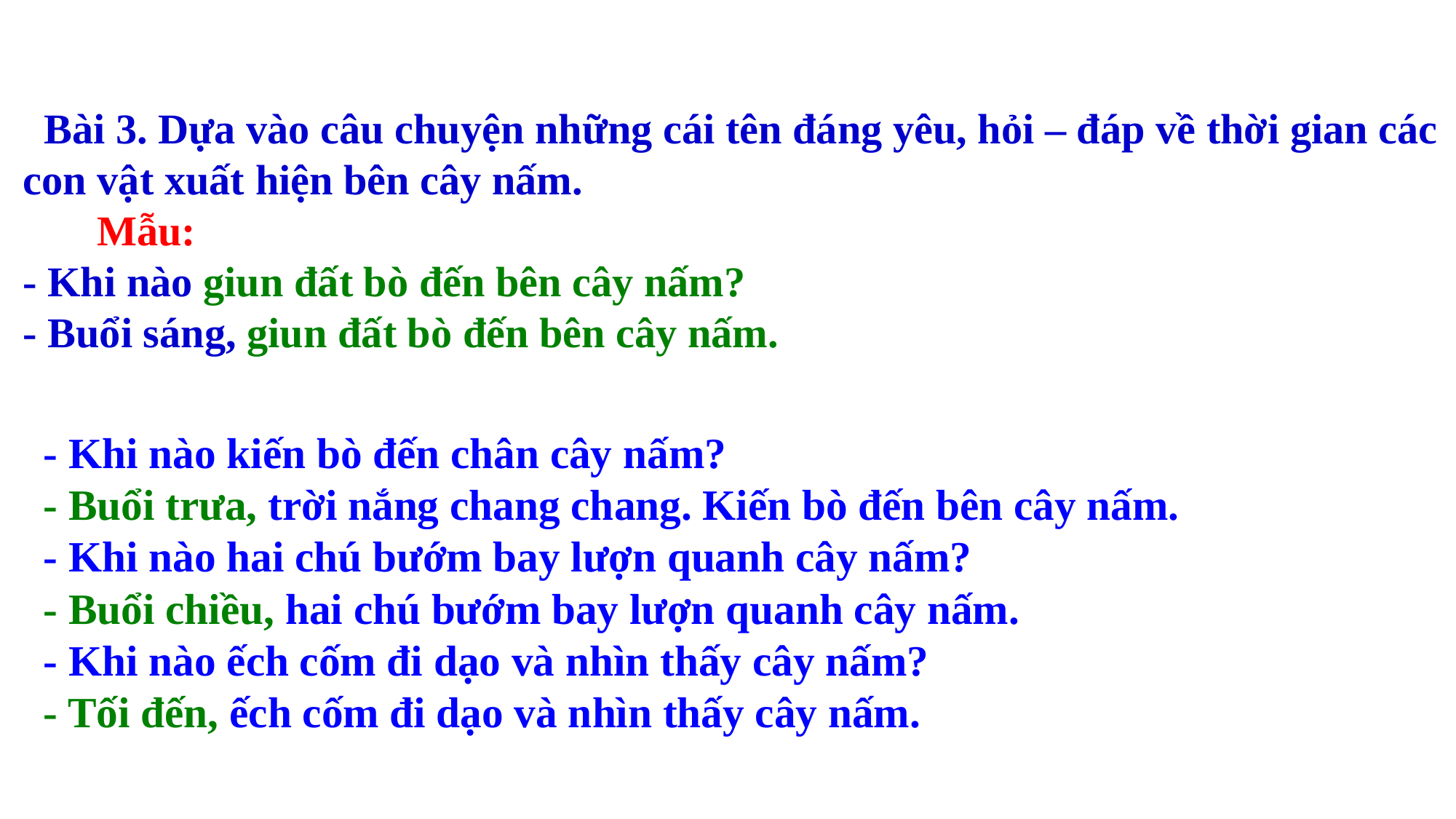

Bài 3. Dựa vào câu chuyện những cái tên đáng yêu, hỏi – đáp về thời gian các con vật xuất hiện bên cây nấm.
       Mẫu:
- Khi nào giun đất bò đến bên cây nấm?
- Buổi sáng, giun đất bò đến bên cây nấm.
- Khi nào kiến bò đến chân cây nấm?
- Buổi trưa, trời nắng chang chang. Kiến bò đến bên cây nấm.
- Khi nào hai chú bướm bay lượn quanh cây nấm?
- Buổi chiều, hai chú bướm bay lượn quanh cây nấm.
- Khi nào ếch cốm đi dạo và nhìn thấy cây nấm?
- Tối đến, ếch cốm đi dạo và nhìn thấy cây nấm.